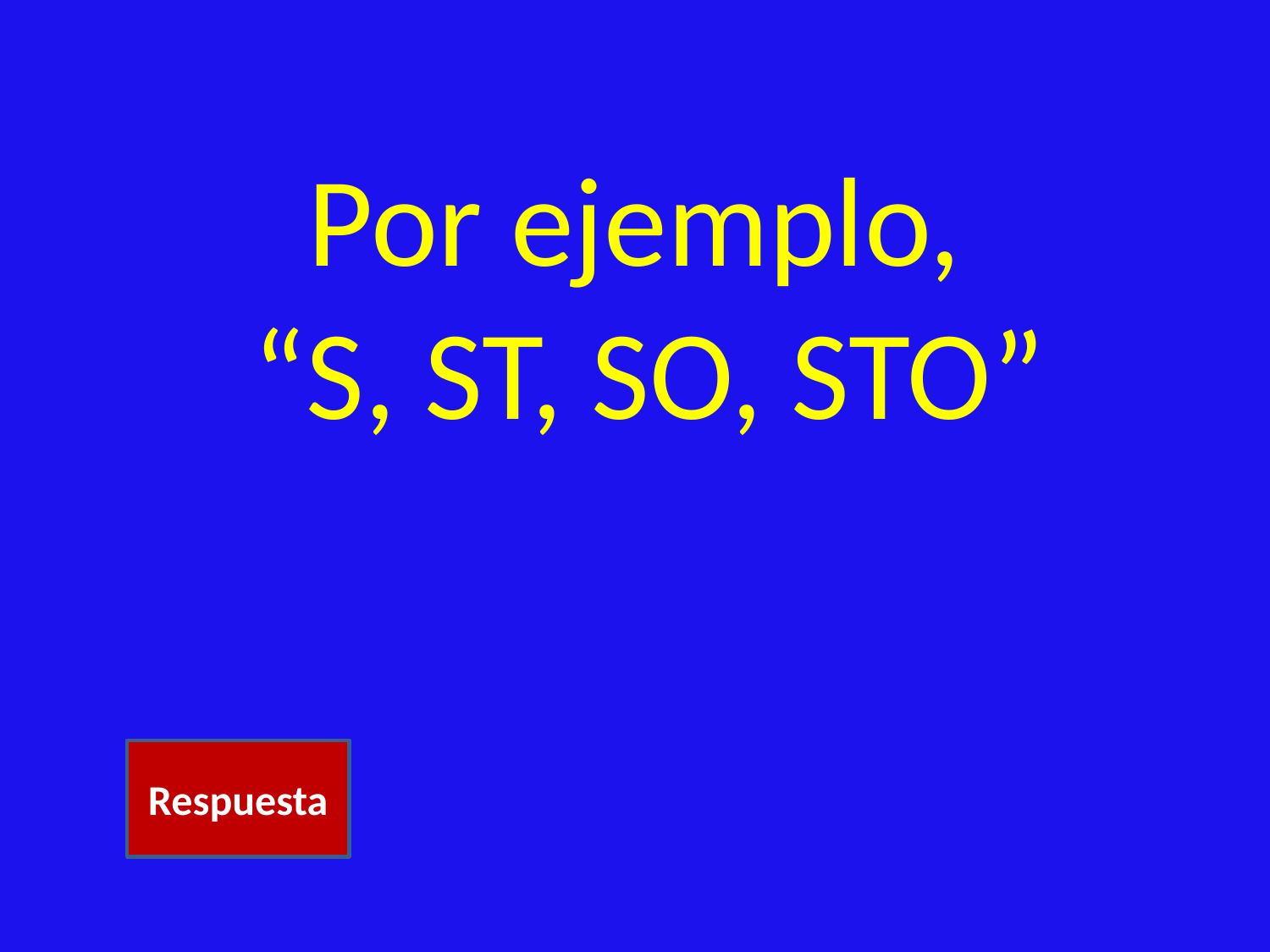

# Por ejemplo, “S, ST, SO, STO”